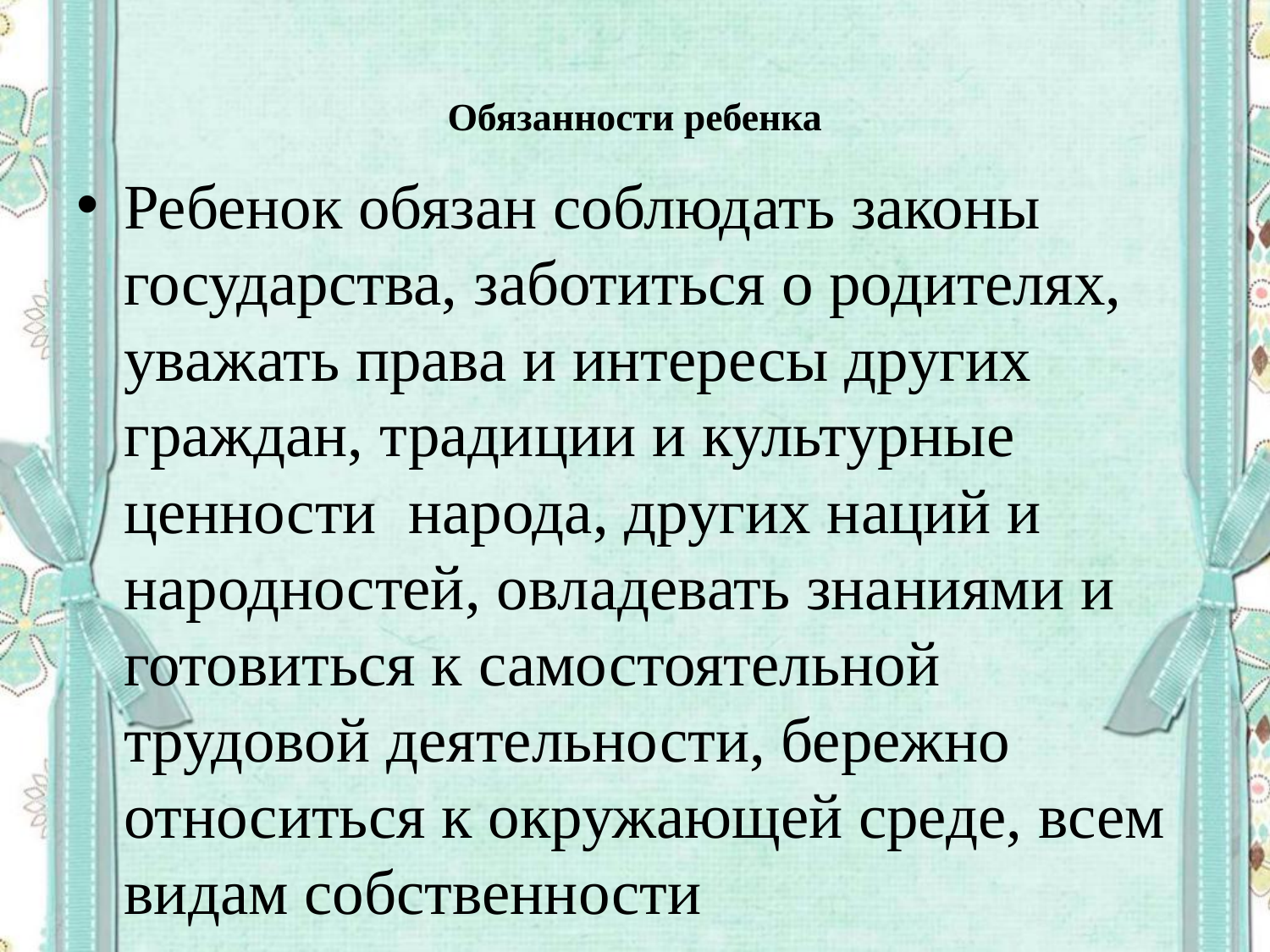

# Обязанности ребенка
Ребенок обязан соблюдать законы государства, заботиться о родителях, уважать права и интересы других граждан, традиции и культурные ценности  народа, других наций и народностей, овладевать знаниями и готовиться к самостоятельной трудовой деятельности, бережно относиться к окружающей среде, всем видам собственности